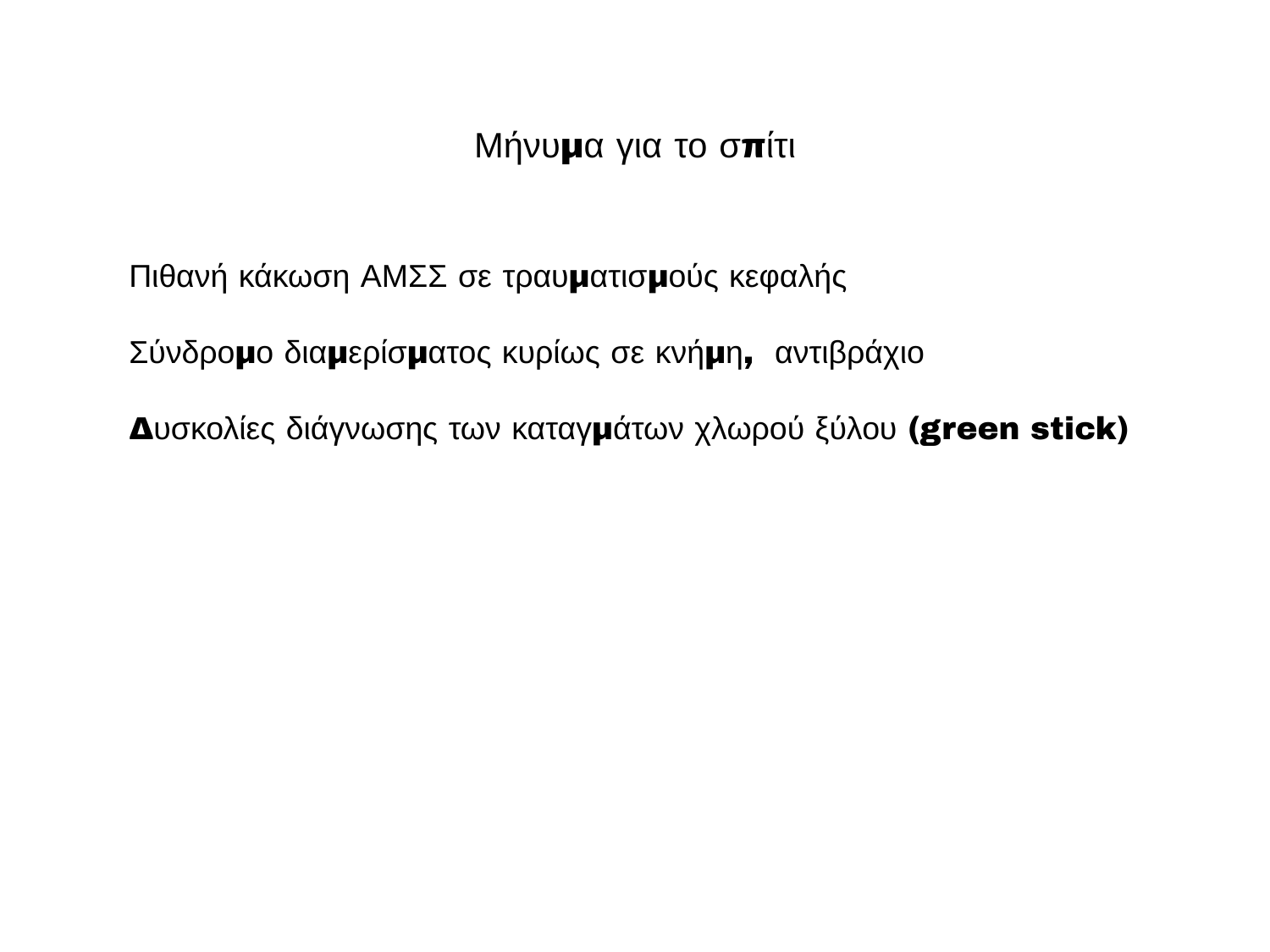

Μήνυμα για το σπίτι
Πιθανή κάκωση ΑΜΣΣ σε τραυματισμούς κεφαλής
Σύνδρομο διαμερίσματος κυρίως σε κνήμη,  αντιβράχιο
Δυσκολίες διάγνωσης των καταγμάτων χλωρού ξύλου (green stick)